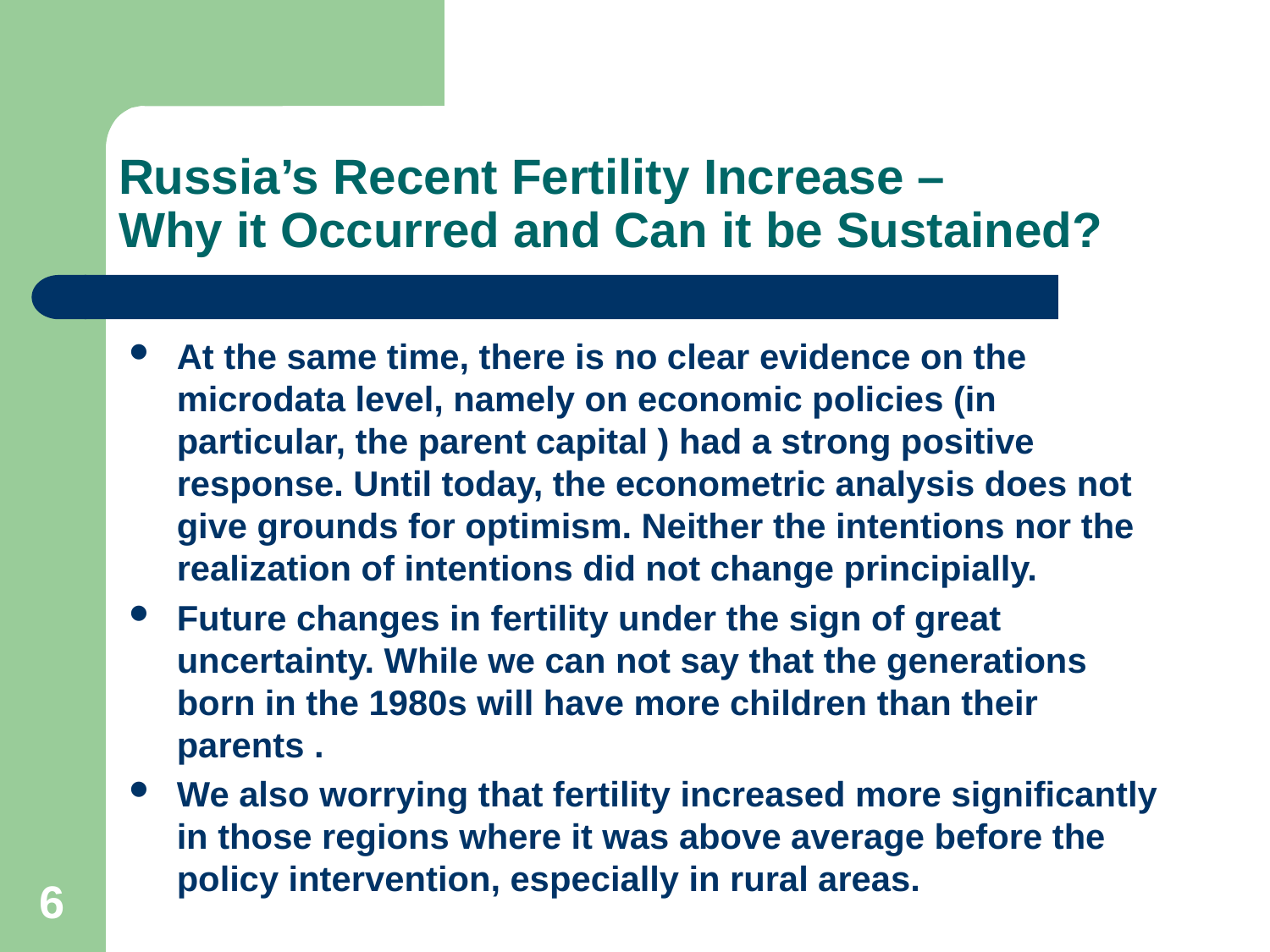

# Russia’s Recent Fertility Increase – Why it Occurred and Can it be Sustained?
At the same time, there is no clear evidence on the microdata level, namely on economic policies (in particular, the parent capital ) had a strong positive response. Until today, the econometric analysis does not give grounds for optimism. Neither the intentions nor the realization of intentions did not change principially.
Future changes in fertility under the sign of great uncertainty. While we can not say that the generations born in the 1980s will have more children than their parents .
We also worrying that fertility increased more significantly in those regions where it was above average before the policy intervention, especially in rural areas.

6